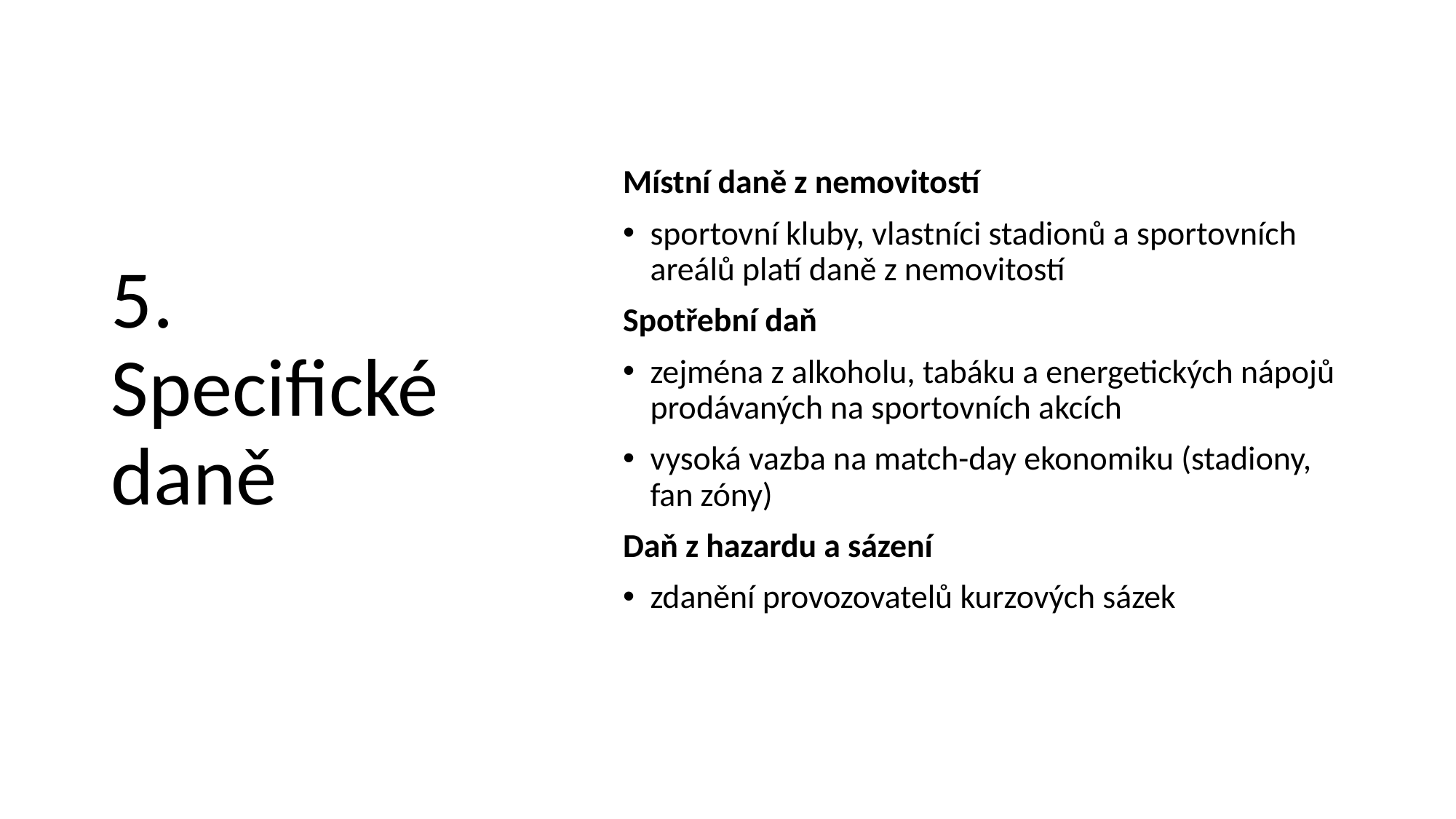

5. Specifické daně
Místní daně z nemovitostí
sportovní kluby, vlastníci stadionů a sportovních areálů platí daně z nemovitostí
Spotřební daň
zejména z alkoholu, tabáku a energetických nápojů prodávaných na sportovních akcích
vysoká vazba na match-day ekonomiku (stadiony, fan zóny)
Daň z hazardu a sázení
zdanění provozovatelů kurzových sázek